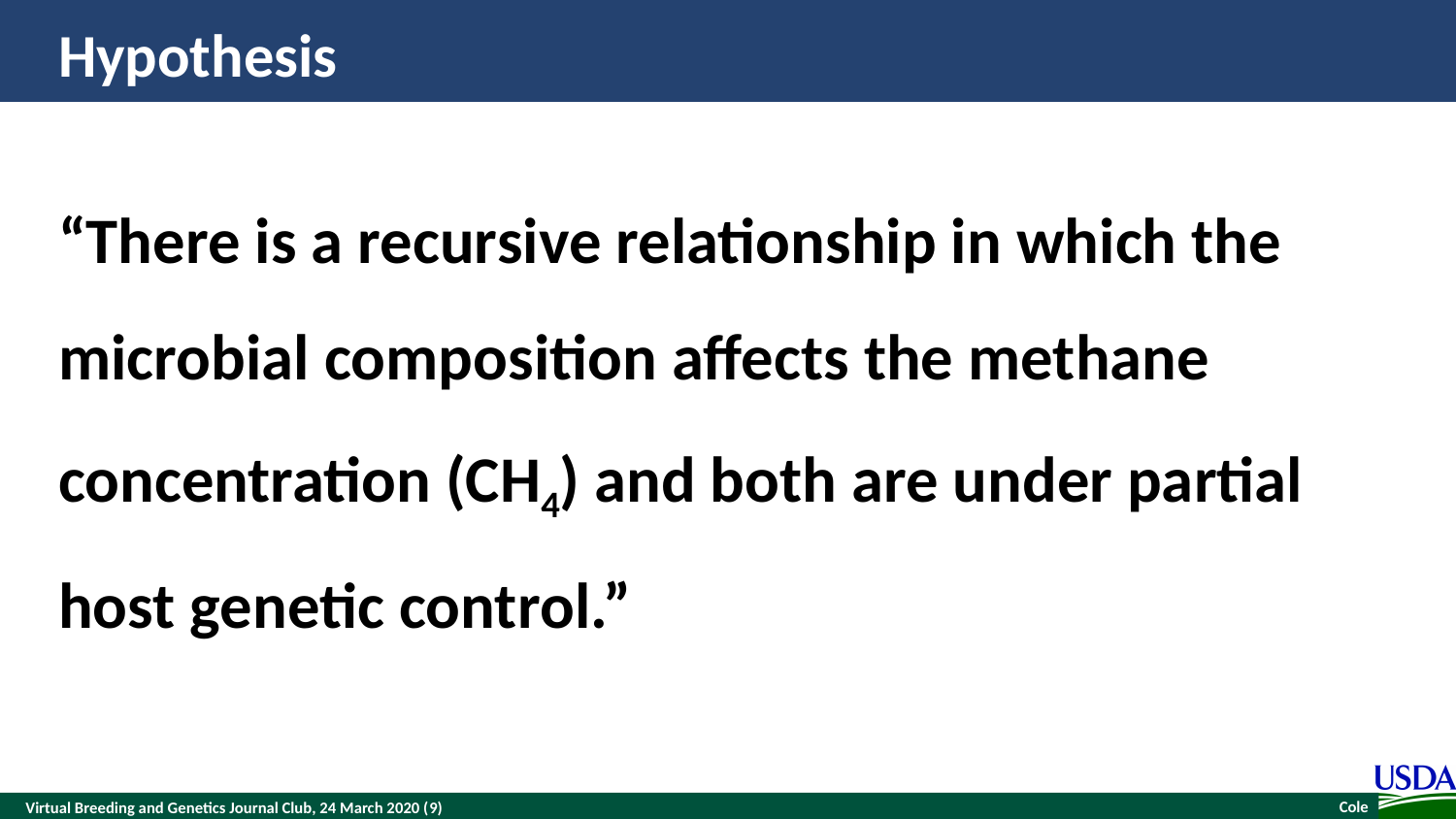

# Hypothesis
“There is a recursive relationship in which the microbial composition affects the methane concentration (CH4) and both are under partial host genetic control.”